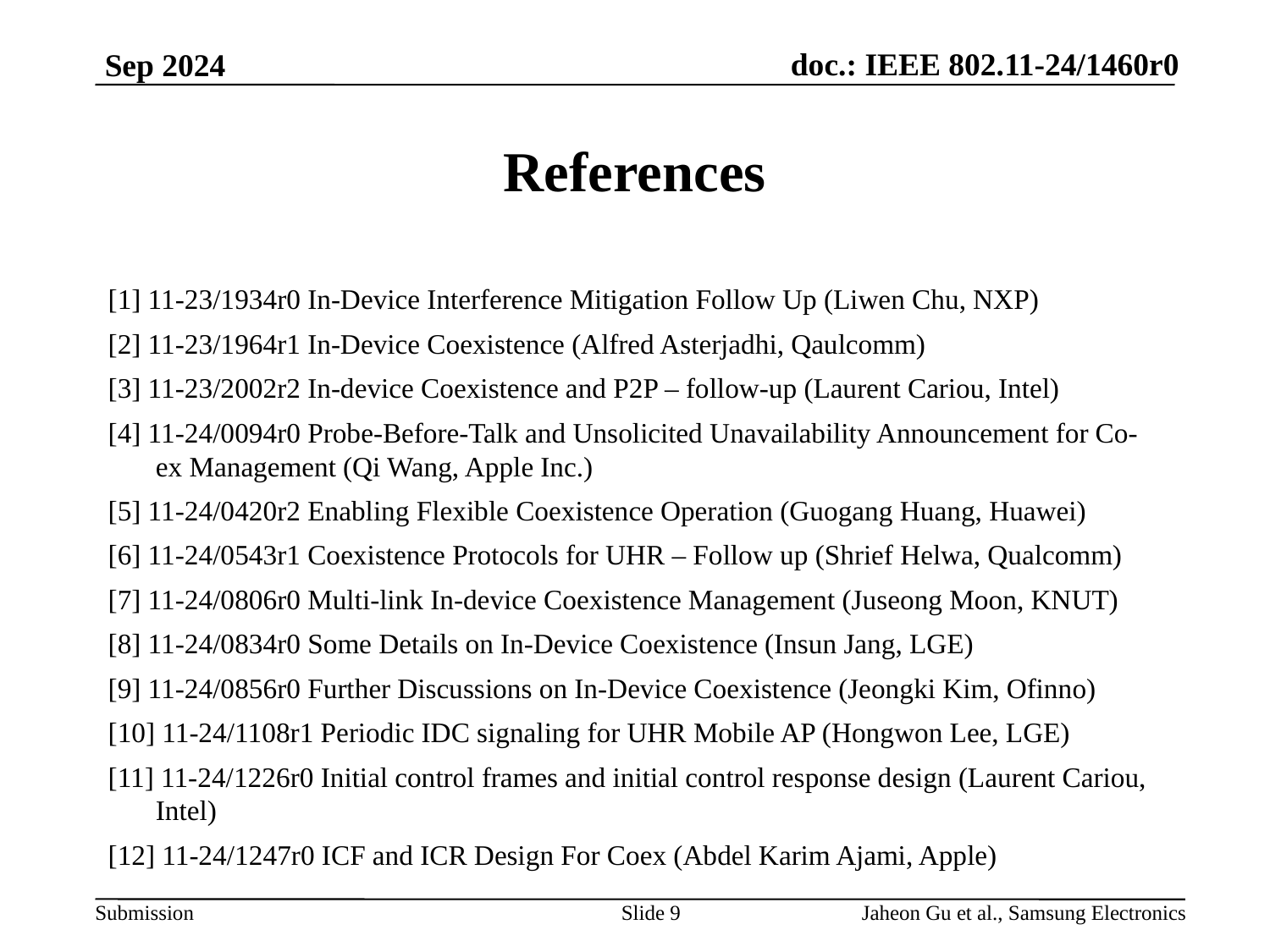

January 2024
# References
[1] 11-23/1934r0 In-Device Interference Mitigation Follow Up (Liwen Chu, NXP)
[2] 11-23/1964r1 In-Device Coexistence (Alfred Asterjadhi, Qaulcomm)
[3] 11-23/2002r2 In-device Coexistence and P2P – follow-up (Laurent Cariou, Intel)
[4] 11-24/0094r0 Probe-Before-Talk and Unsolicited Unavailability Announcement for Co-ex Management (Qi Wang, Apple Inc.)
[5] 11-24/0420r2 Enabling Flexible Coexistence Operation (Guogang Huang, Huawei)
[6] 11-24/0543r1 Coexistence Protocols for UHR – Follow up (Shrief Helwa, Qualcomm)
[7] 11-24/0806r0 Multi-link In-device Coexistence Management (Juseong Moon, KNUT)
[8] 11-24/0834r0 Some Details on In-Device Coexistence (Insun Jang, LGE)
[9] 11-24/0856r0 Further Discussions on In-Device Coexistence (Jeongki Kim, Ofinno)
[10] 11-24/1108r1 Periodic IDC signaling for UHR Mobile AP (Hongwon Lee, LGE)
[11] 11-24/1226r0 Initial control frames and initial control response design (Laurent Cariou, Intel)
[12] 11-24/1247r0 ICF and ICR Design For Coex (Abdel Karim Ajami, Apple)
Slide 9
Jaheon Gu et al., Samsung Electronics